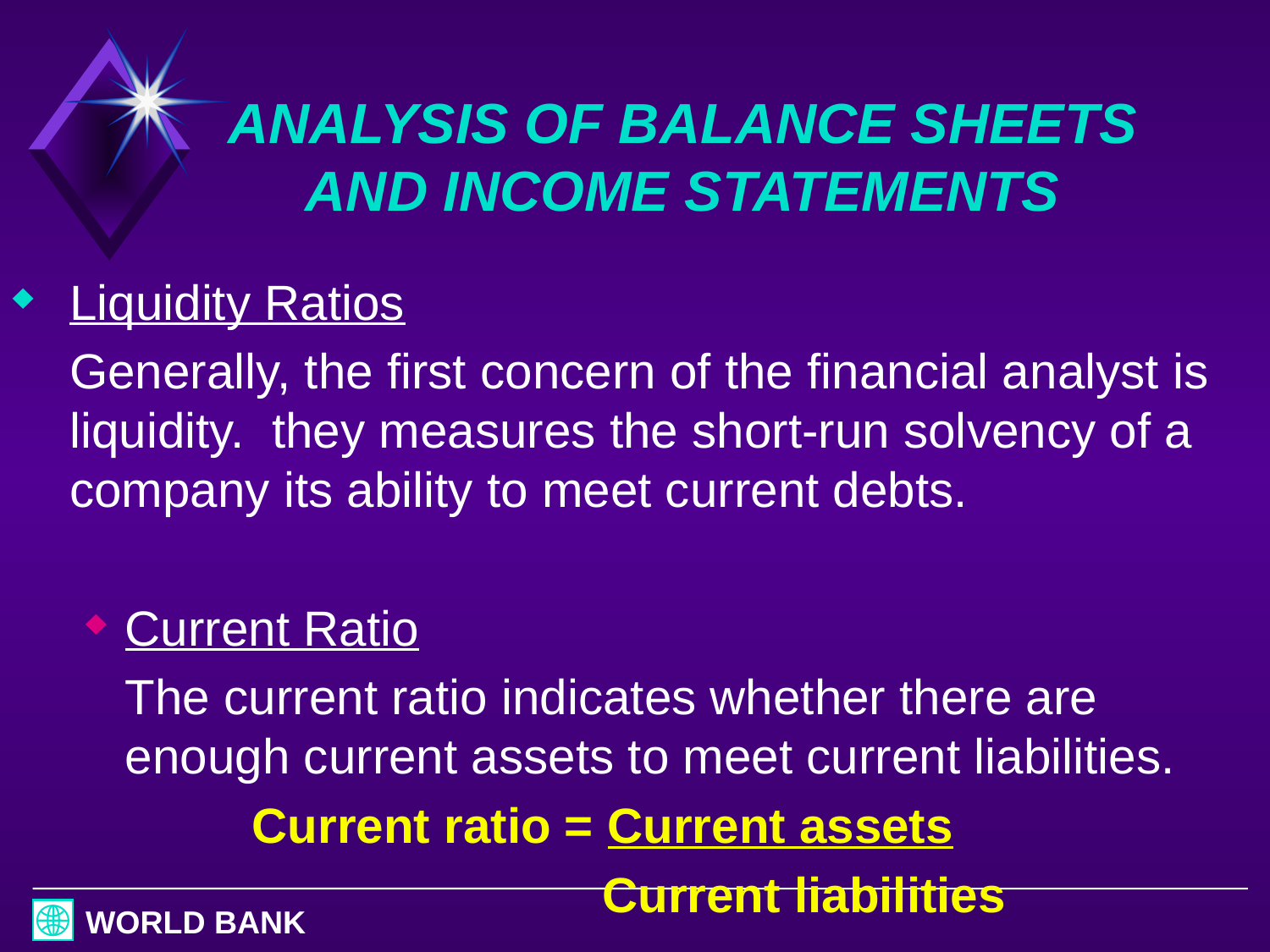

# ANALYSIS OF BALANCE SHEETS AND INCOME STATEMENTS
Liquidity Ratios
	Generally, the first concern of the financial analyst is liquidity.  they measures the short-run solvency of a company its ability to meet current debts.

Current Ratio
	The current ratio indicates whether there are enough current assets to meet current liabilities.
		Current ratio = Current assets
				       Current liabilities